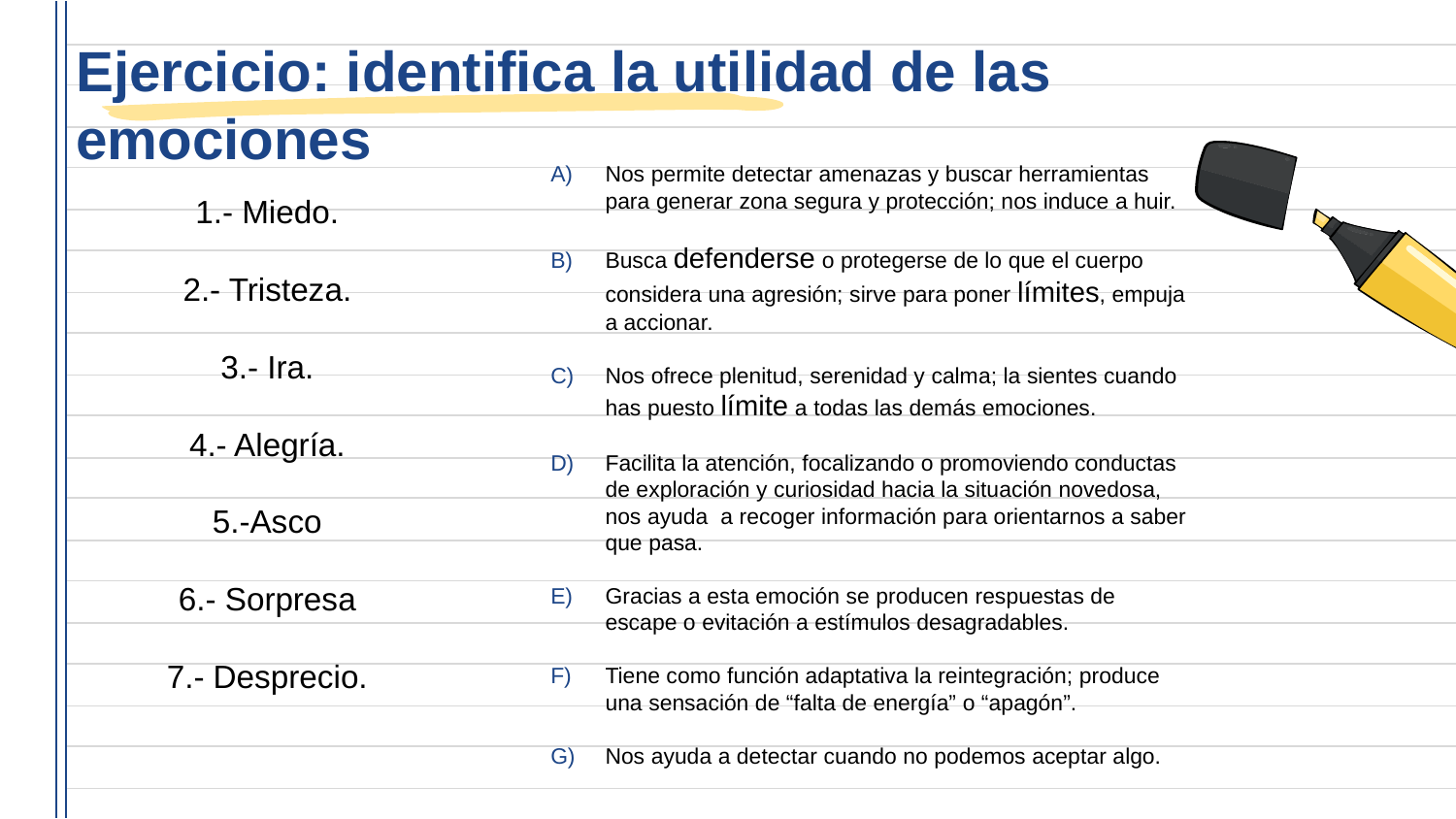

# Ejercicio: identifica la utilidad de las emociones

Nos permite detectar amenazas y buscar herramientas para generar zona segura y protección; nos induce a huir.

Busca defenderse o protegerse de lo que el cuerpo considera una agresión; sirve para poner límites, empuja a accionar.

Nos ofrece plenitud, serenidad y calma; la sientes cuando has puesto límite a todas las demás emociones.

Facilita la atención, focalizando o promoviendo conductas de exploración y curiosidad hacia la situación novedosa, nos ayuda  a recoger información para orientarnos a saber que pasa.

Gracias a esta emoción se producen respuestas de escape o evitación a estímulos desagradables.

Tiene como función adaptativa la reintegración; produce una sensación de “falta de energía” o “apagón”.

Nos ayuda a detectar cuando no podemos aceptar algo.

1.- Miedo.

2.- Tristeza.

3.- Ira.

4.- Alegría.

5.-Asco

6.- Sorpresa

7.- Desprecio.